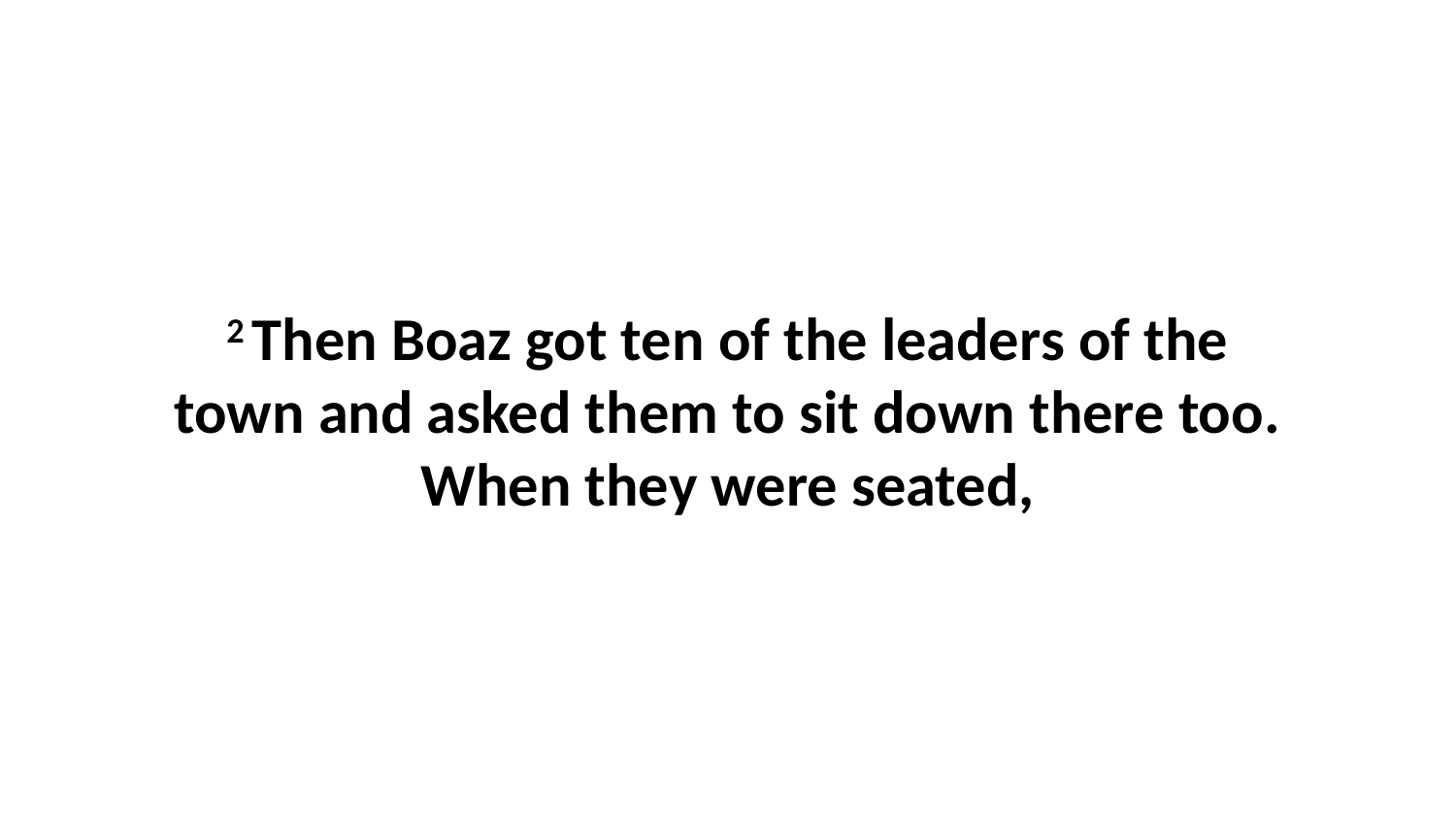

2 Then Boaz got ten of the leaders of the town and asked them to sit down there too. When they were seated,